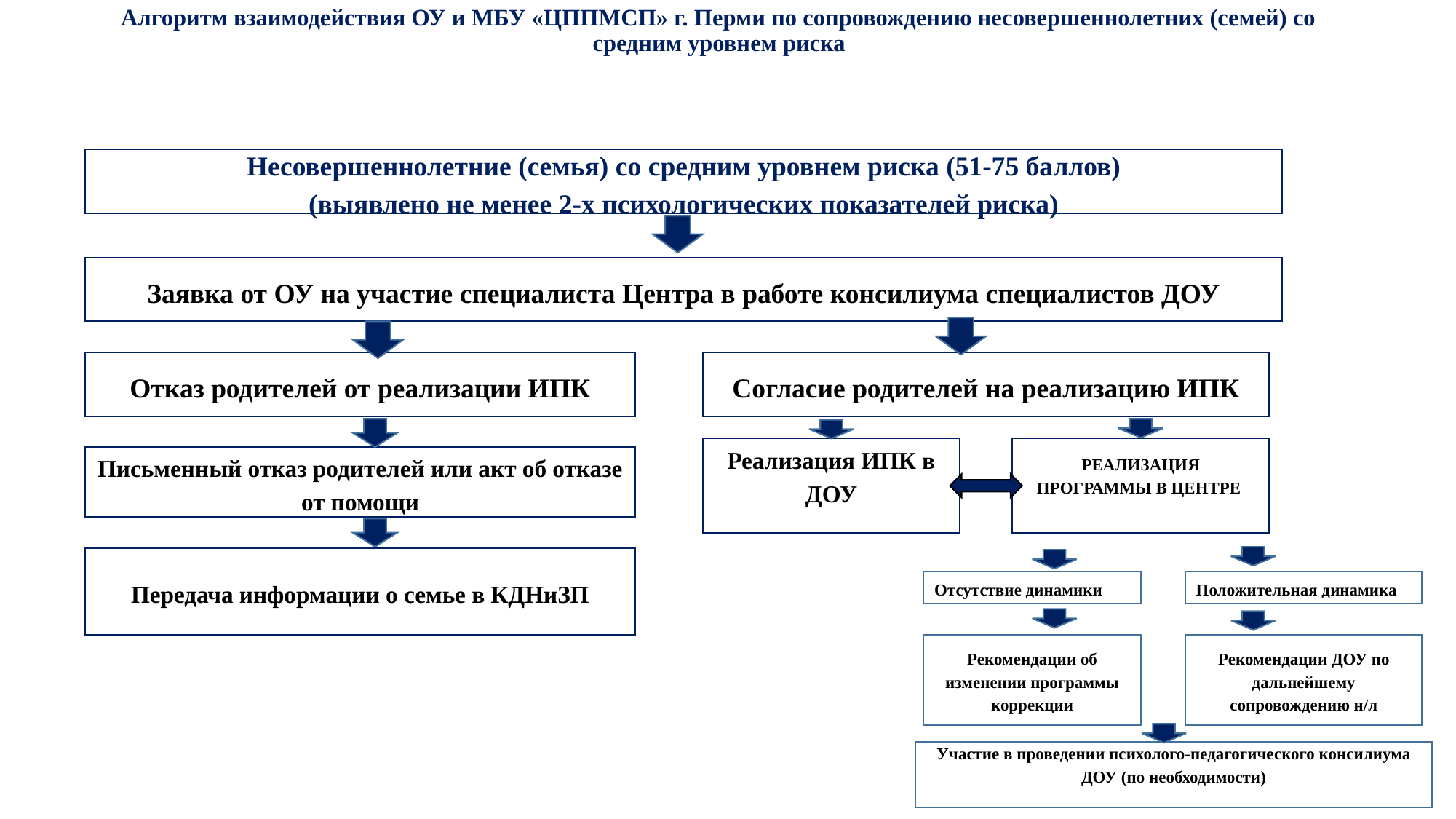

# Алгоритм взаимодействия ОУ и МБУ «ЦППМСП» г. Перми по сопровождению несовершеннолетних (семей) со средним уровнем риска
Несовершеннолетние (семья) со средним уровнем риска (51-75 баллов)
(выявлено не менее 2-х психологических показателей риска)

Заявка от ОУ на участие специалиста Центра в работе консилиума специалистов ДОУ

Отказ родителей от реализации ИПК
Согласие родителей на реализацию ИПК

Реализация ИПК в ДОУ

РЕАЛИЗАЦИЯ ПРОГРАММЫ В ЦЕНТРЕ

Письменный отказ родителей или акт об отказе от помощи

Передача информации о семье в КДНиЗП

Отсутствие динамики
Положительная динамика

Рекомендации об изменении программы коррекции
Рекомендации ДОУ по дальнейшему сопровождению н/л

Участие в проведении психолого-педагогического консилиума ДОУ (по необходимости)